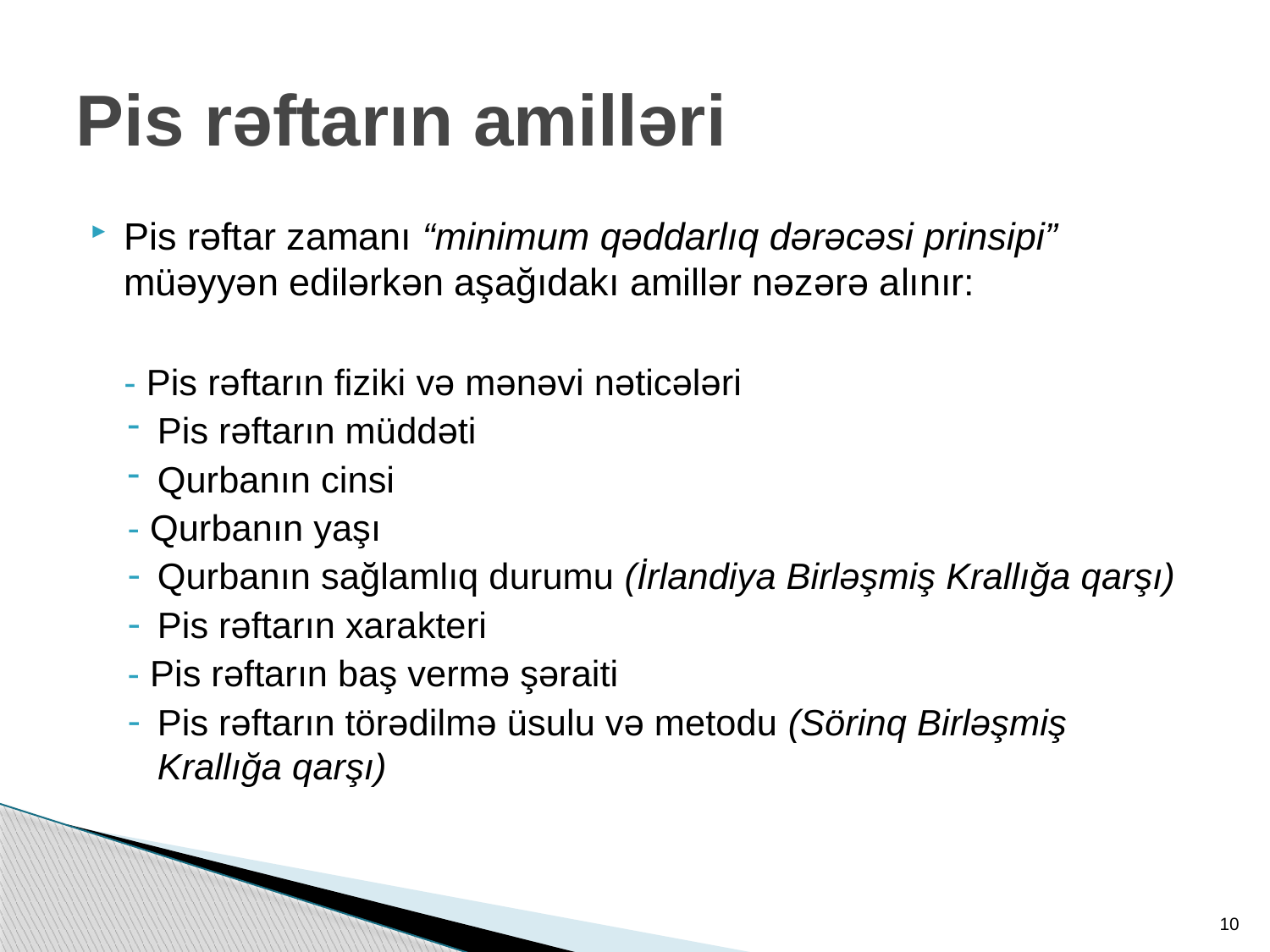

# Pis rəftarın amilləri
Pis rəftar zamanı “minimum qəddarlıq dərəcəsi prinsipi” müəyyən edilərkən aşağıdakı amillər nəzərə alınır:

	- Pis rəftarın fiziki və mənəvi nəticələri
Pis rəftarın müddəti
Qurbanın cinsi
- Qurbanın yaşı
Qurbanın sağlamlıq durumu (İrlandiya Birləşmiş Krallığa qarşı)
Pis rəftarın xarakteri
- Pis rəftarın baş vermə şəraiti
Pis rəftarın törədilmə üsulu və metodu (Sörinq Birləşmiş Krallığa qarşı)

10